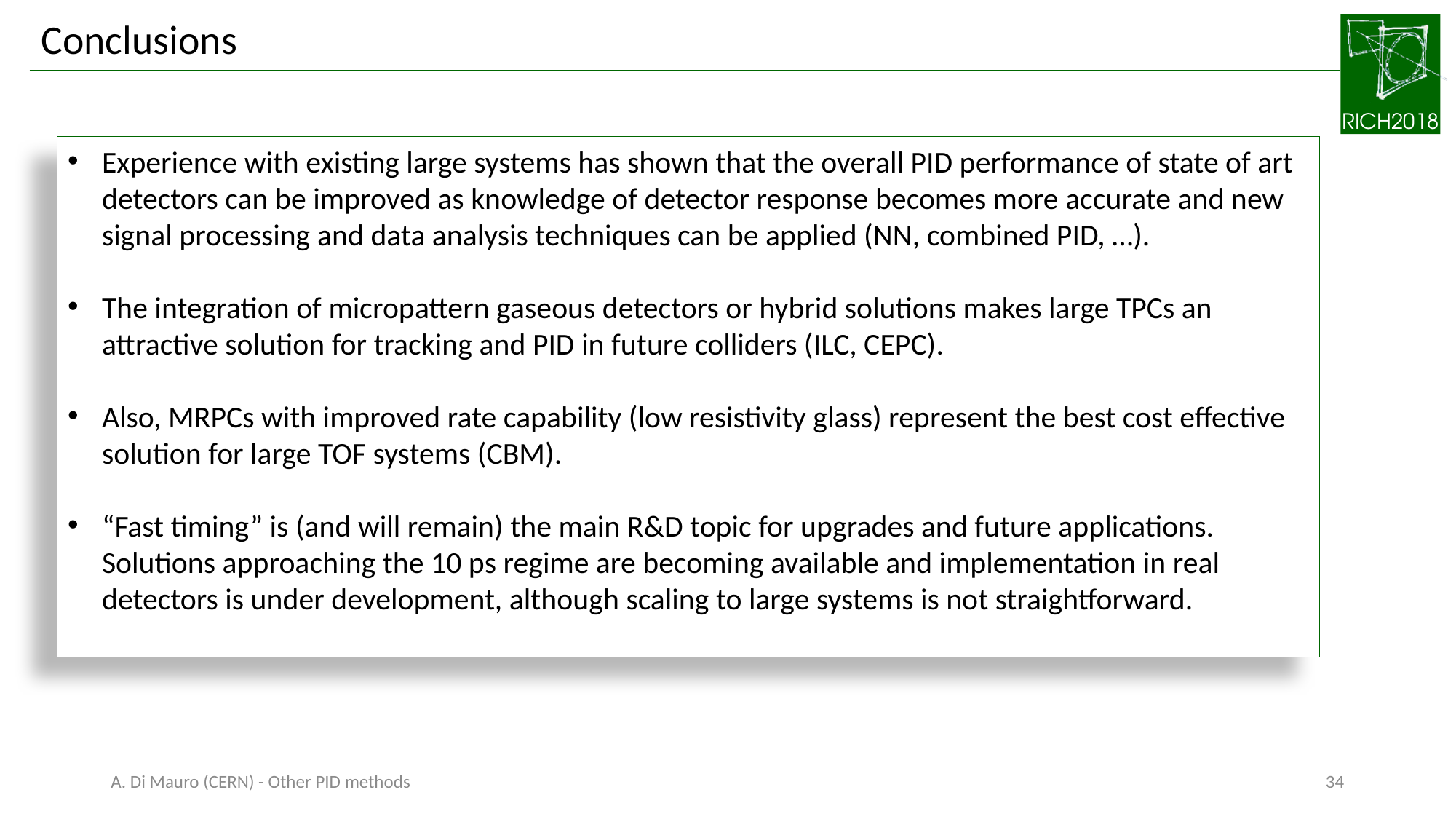

# Conclusions
Experience with existing large systems has shown that the overall PID performance of state of art detectors can be improved as knowledge of detector response becomes more accurate and new signal processing and data analysis techniques can be applied (NN, combined PID, …).

The integration of micropattern gaseous detectors or hybrid solutions makes large TPCs an attractive solution for tracking and PID in future colliders (ILC, CEPC).

Also, MRPCs with improved rate capability (low resistivity glass) represent the best cost effective solution for large TOF systems (CBM).

“Fast timing” is (and will remain) the main R&D topic for upgrades and future applications. Solutions approaching the 10 ps regime are becoming available and implementation in real detectors is under development, although scaling to large systems is not straightforward.

A. Di Mauro (CERN) - Other PID methods
34